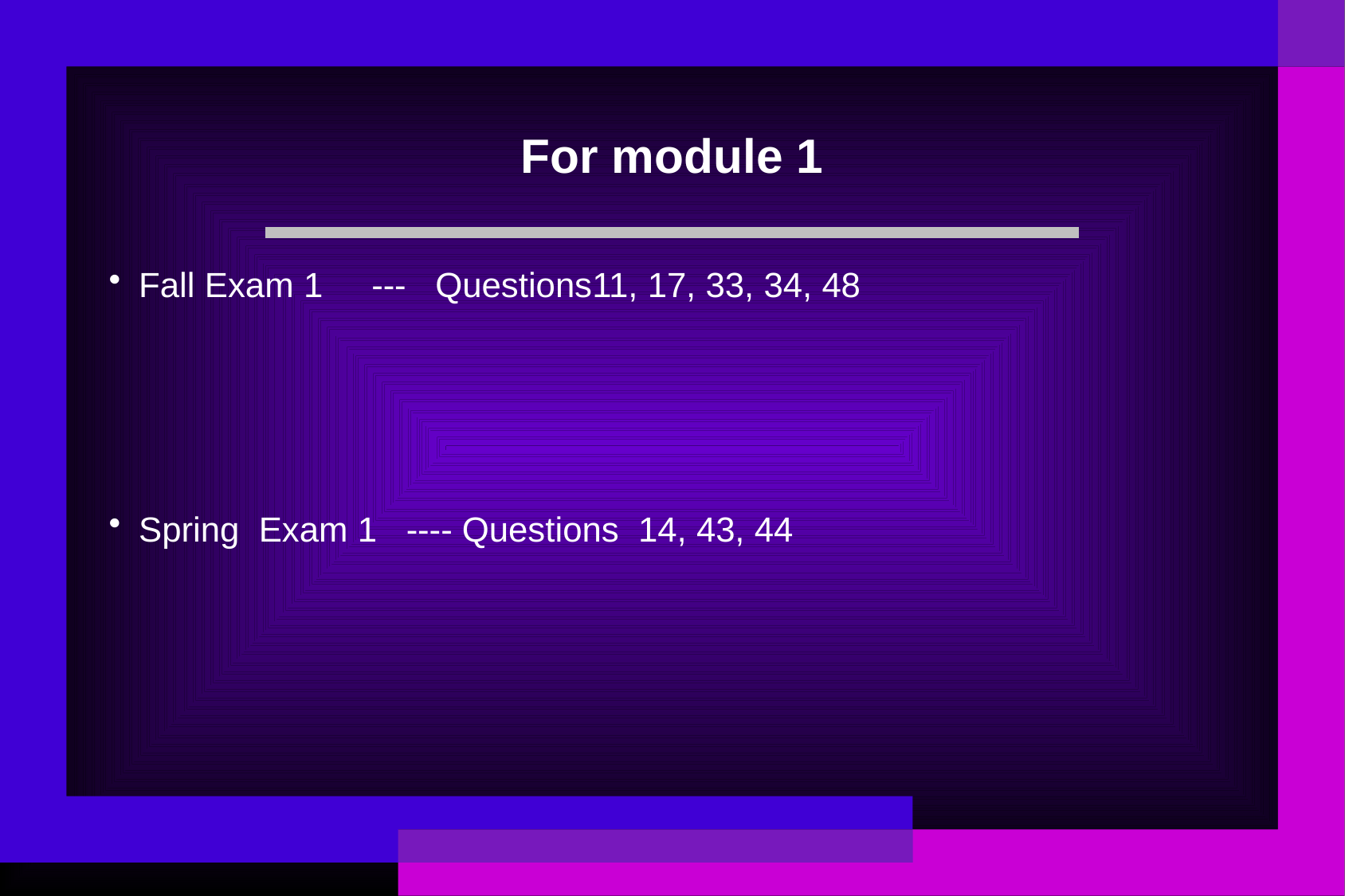

# For module 1
Fall Exam 1     ---   Questions11, 17, 33, 34, 48

Spring  Exam 1   ---- Questions  14, 43, 44